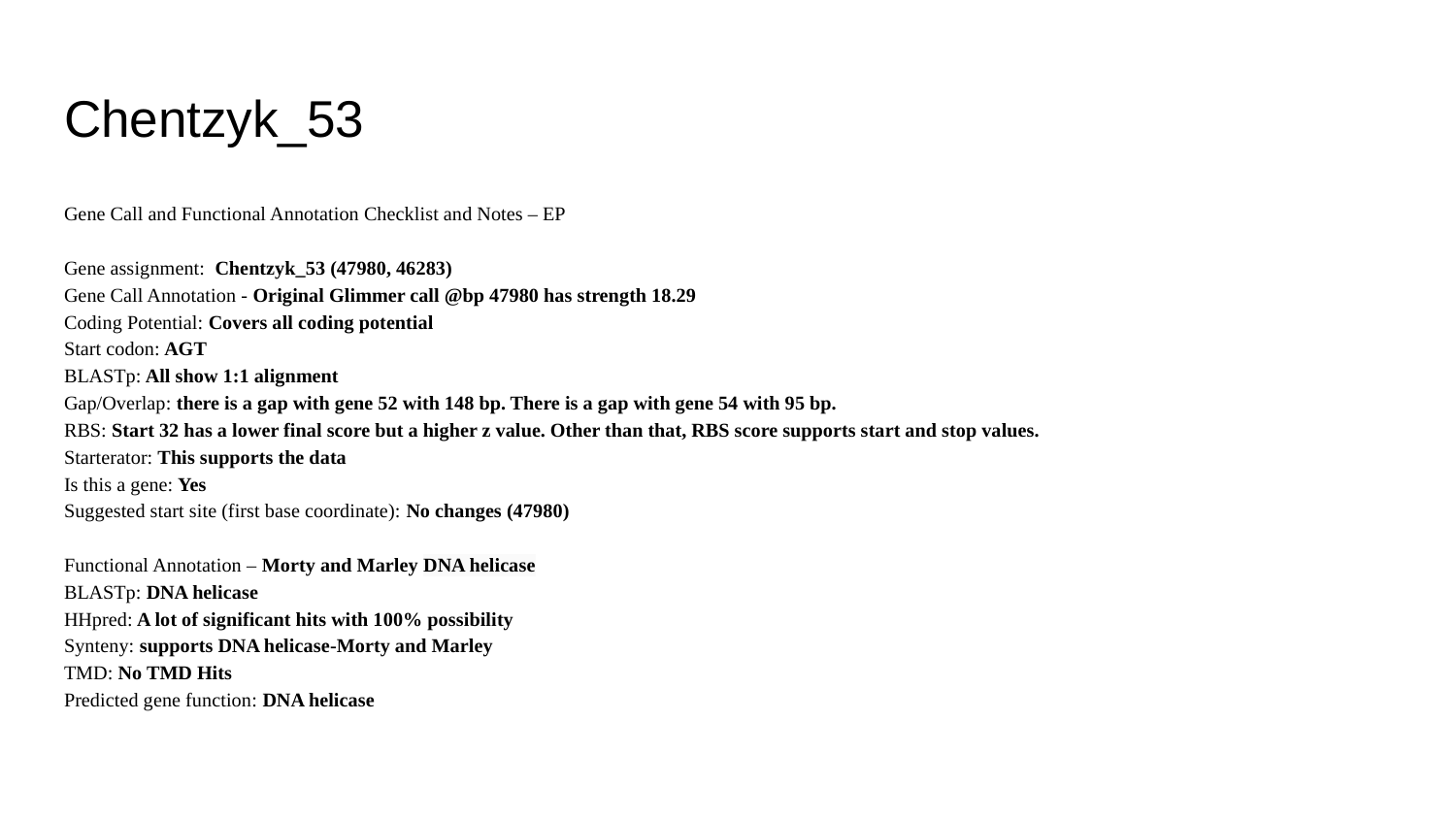

# Chentzyk_53

Gene Call and Functional Annotation Checklist and Notes – EP

Gene assignment:  Chentzyk_53 (47980, 46283)
Gene Call Annotation - Original Glimmer call @bp 47980 has strength 18.29
Coding Potential: Covers all coding potential
Start codon: AGT
BLASTp: All show 1:1 alignment
Gap/Overlap: there is a gap with gene 52 with 148 bp. There is a gap with gene 54 with 95 bp.
RBS: Start 32 has a lower final score but a higher z value. Other than that, RBS score supports start and stop values.
Starterator: This supports the data
Is this a gene: Yes
Suggested start site (first base coordinate): No changes (47980)

Functional Annotation – Morty and Marley DNA helicase
BLASTp: DNA helicase
HHpred: A lot of significant hits with 100% possibility
Synteny: supports DNA helicase-Morty and Marley
TMD: No TMD Hits
Predicted gene function: DNA helicase